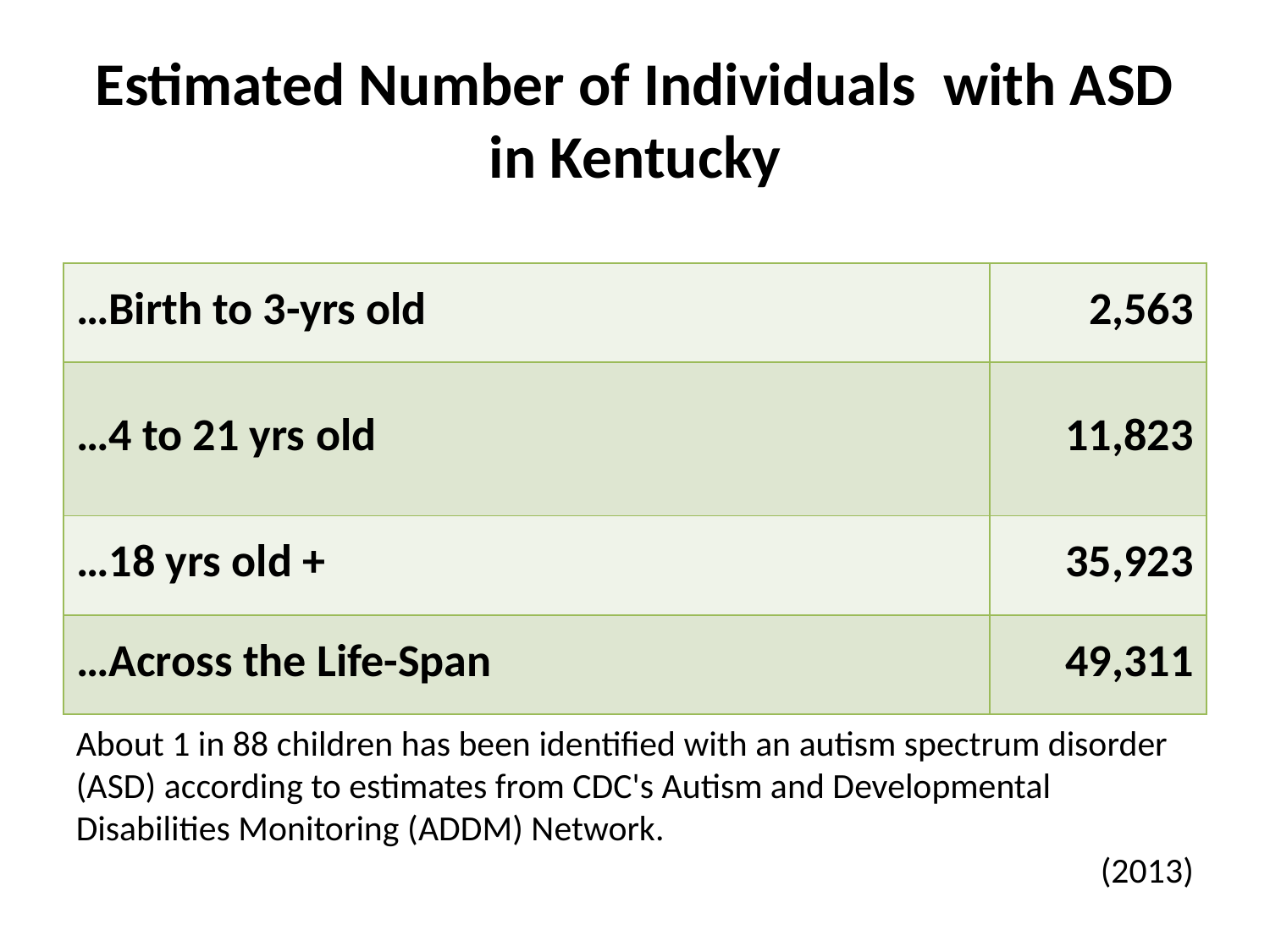

# Estimated Number of Individuals  with ASD in Kentucky
| …Birth to 3-yrs old | 2,563 |
| --- | --- |
| …4 to 21 yrs old | 11,823 |
| …18 yrs old + | 35,923 |
| …Across the Life-Span | 49,311 |
About 1 in 88 children has been identified with an autism spectrum disorder (ASD) according to estimates from CDC's Autism and Developmental Disabilities Monitoring (ADDM) Network.
(2013)